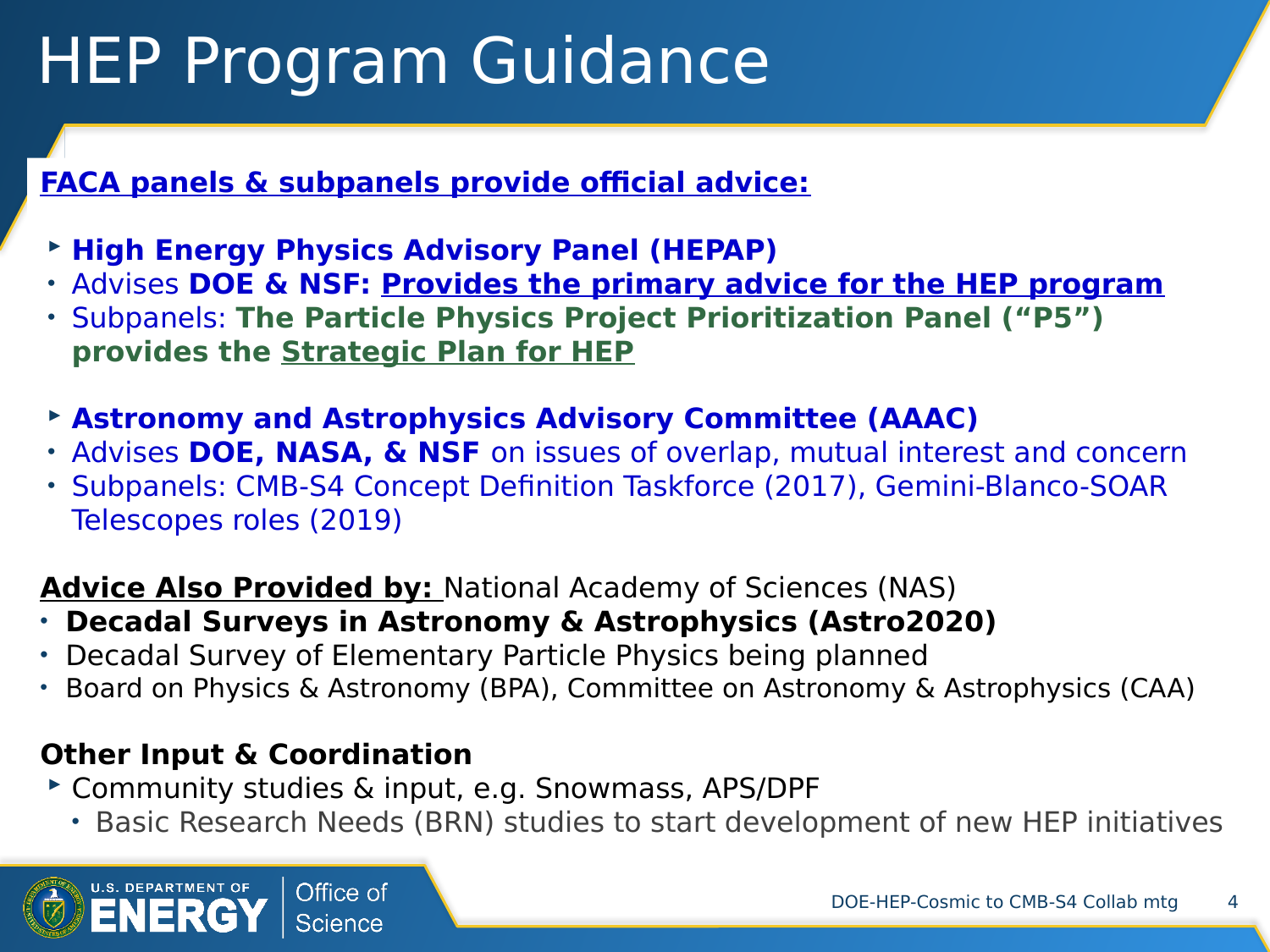

# HEP Program Guidance
FACA panels & subpanels provide official advice:

High Energy Physics Advisory Panel (HEPAP)
Advises DOE & NSF: Provides the primary advice for the HEP program
Subpanels: The Particle Physics Project Prioritization Panel (“P5”) provides the Strategic Plan for HEP

Astronomy and Astrophysics Advisory Committee (AAAC)
Advises DOE, NASA, & NSF on issues of overlap, mutual interest and concern
Subpanels: CMB-S4 Concept Definition Taskforce (2017), Gemini-Blanco-SOAR Telescopes roles (2019)

Advice Also Provided by: National Academy of Sciences (NAS)
Decadal Surveys in Astronomy & Astrophysics (Astro2020)
Decadal Survey of Elementary Particle Physics being planned
Board on Physics & Astronomy (BPA), Committee on Astronomy & Astrophysics (CAA)

Other Input & Coordination
Community studies & input, e.g. Snowmass, APS/DPF
Basic Research Needs (BRN) studies to start development of new HEP initiatives
DOE-HEP-Cosmic to CMB-S4 Collab mtg
4